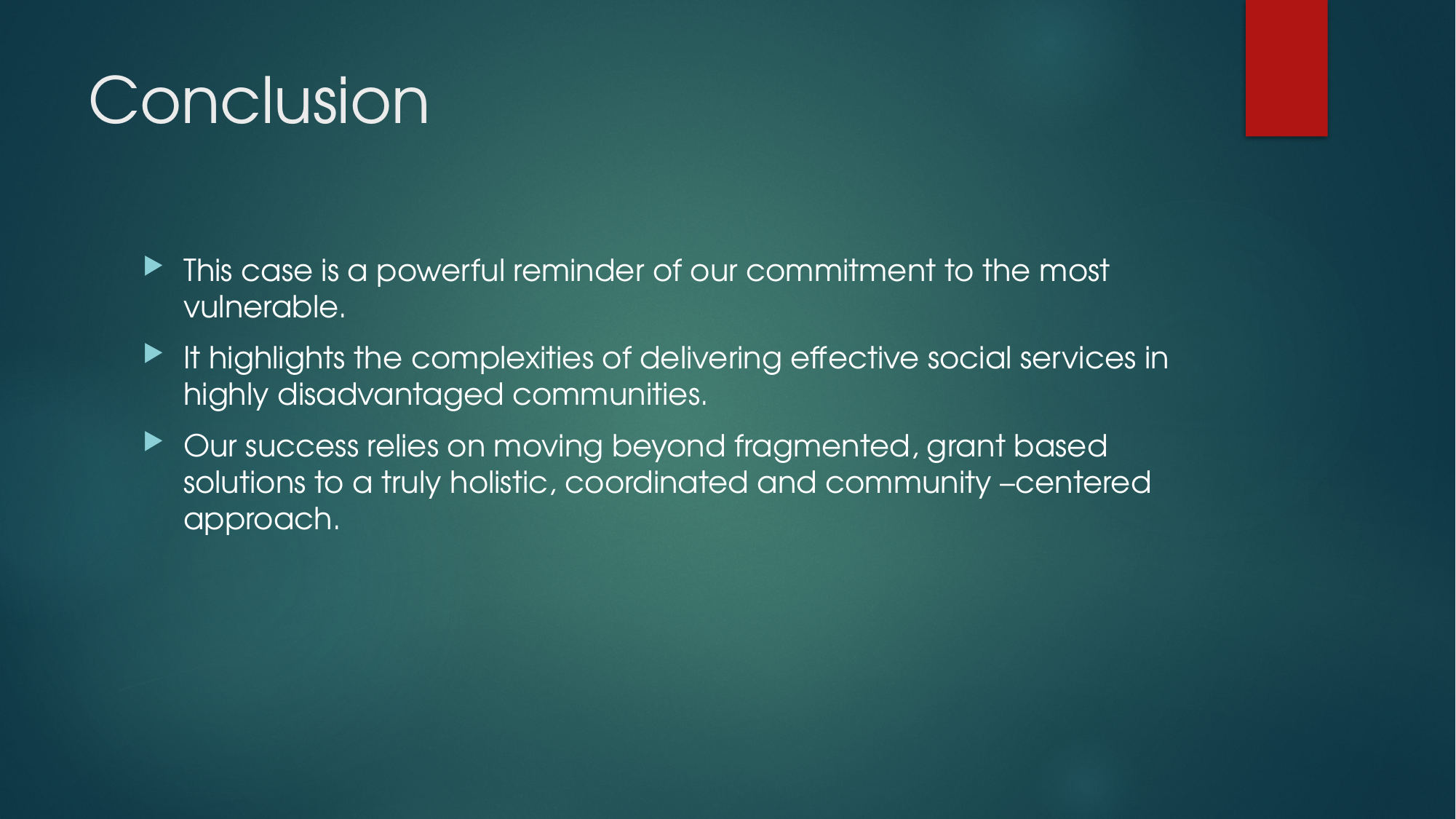

# Conclusion
This case is a powerful reminder of our commitment to the most vulnerable.
It highlights the complexities of delivering effective social services in highly disadvantaged communities.
Our success relies on moving beyond fragmented, grant based solutions to a truly holistic, coordinated and community –centered approach.